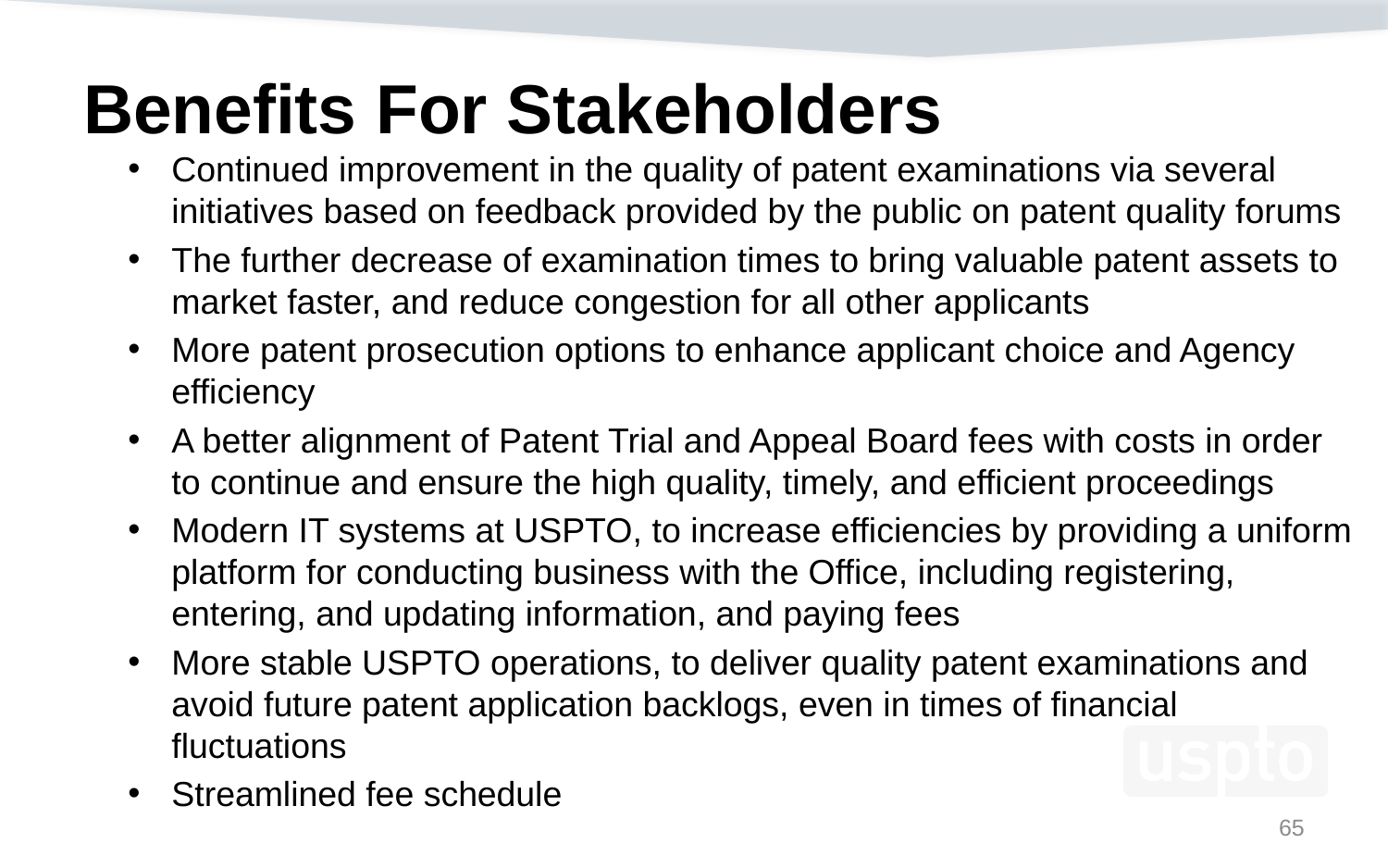

# Benefits For Stakeholders

Continued improvement in the quality of patent examinations via several initiatives based on feedback provided by the public on patent quality forums
The further decrease of examination times to bring valuable patent assets to market faster, and reduce congestion for all other applicants
More patent prosecution options to enhance applicant choice and Agency efficiency
A better alignment of Patent Trial and Appeal Board fees with costs in order to continue and ensure the high quality, timely, and efficient proceedings
Modern IT systems at USPTO, to increase efficiencies by providing a uniform platform for conducting business with the Office, including registering, entering, and updating information, and paying fees
More stable USPTO operations, to deliver quality patent examinations and avoid future patent application backlogs, even in times of financial fluctuations
Streamlined fee schedule
65